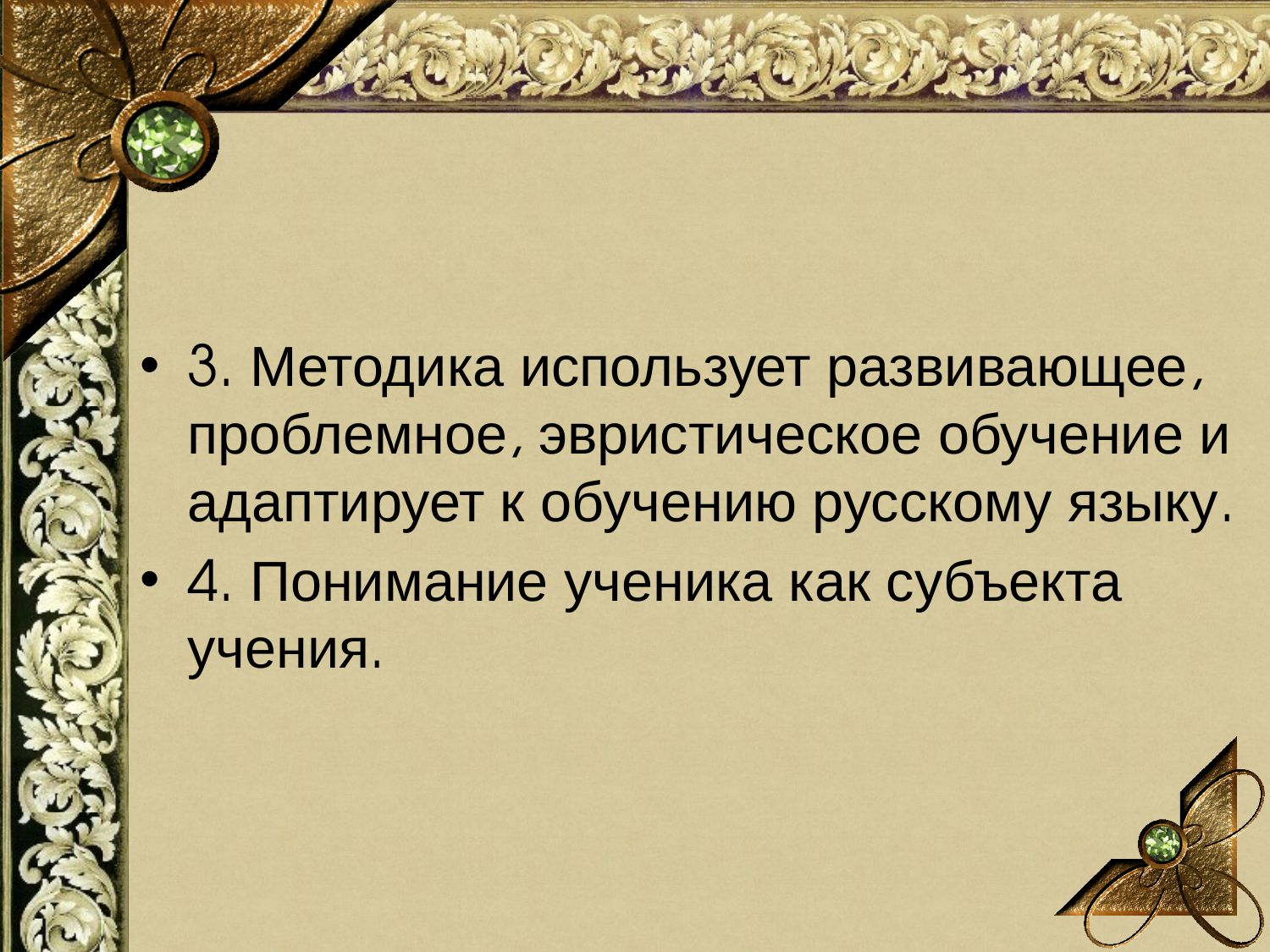

#
3. Методика использует развивающее, проблемное, эвристическое обучение и адаптирует к обучению русскому языку.
4. Понимание ученика как субъекта учения.